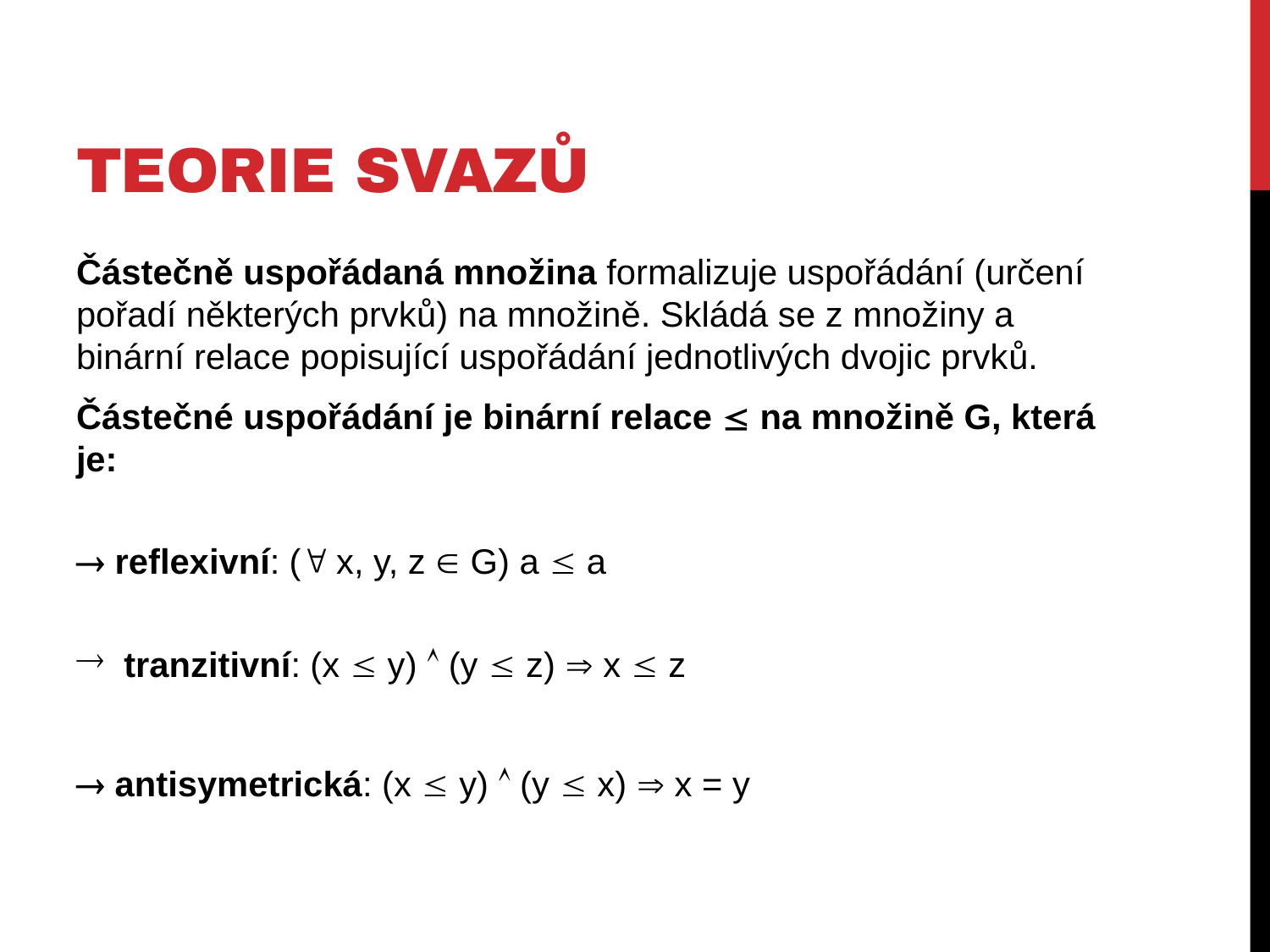

# Teorie svazů
Částečně uspořádaná množina formalizuje uspořádání (určení pořadí některých prvků) na množině. Skládá se z množiny a binární relace popisující uspořádání jednotlivých dvojic prvků.
Částečné uspořádání je binární relace ≤ na množině G, která je:
→ reflexivní: (∀ x, y, z ∈ G) a ≤ a
tranzitivní: (x ≤ y) ∧ (y ≤ z) ⇒ x ≤ z

→ antisymetrická: (x ≤ y) ∧ (y ≤ x) ⇒ x = y